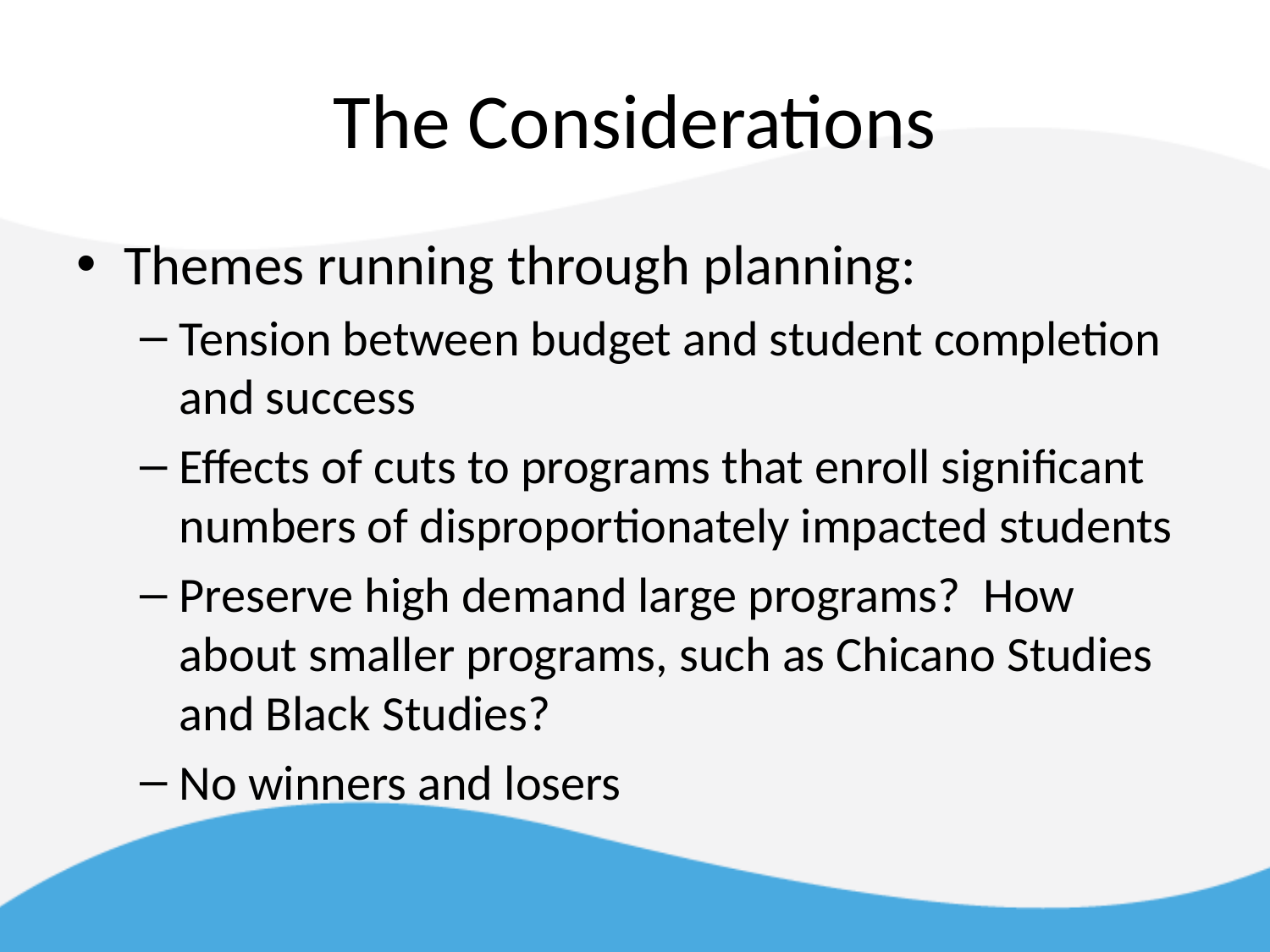

# The Considerations
Themes running through planning:
Tension between budget and student completion and success
Effects of cuts to programs that enroll significant numbers of disproportionately impacted students
Preserve high demand large programs?  How about smaller programs, such as Chicano Studies and Black Studies?
No winners and losers